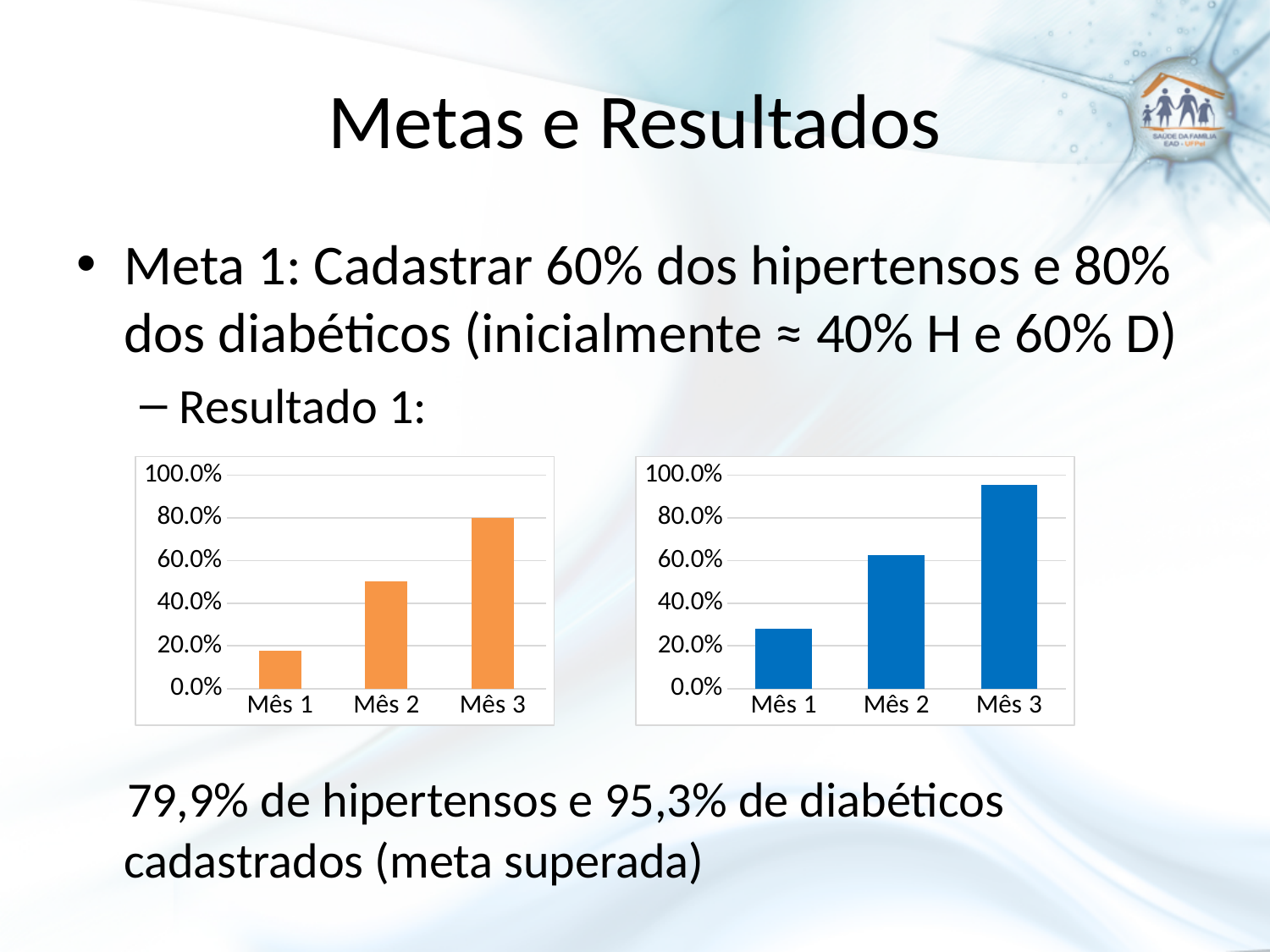

# Metas e Resultados
Meta 1: Cadastrar 60% dos hipertensos e 80% dos diabéticos (inicialmente ≈ 40% H e 60% D)
Resultado 1:

    79,9% de hipertensos e 95,3% de diabéticos cadastrados (meta superada)

### Chart

| Category | Cobertura do programa de atenção ao  hipertenso na unidade de saúde |
|---|---|
| Mês 1 | 0.1751592356687898 |
| Mês 2 | 0.5031847133757966 |
| Mês 3 | 0.7993630573248408 |

### Chart

| Category | Cobertura do programa de atenção ao  diabético na unidade de saúde |
|---|---|
| Mês 1 | 0.28037383177570113 |
| Mês 2 | 0.6261682242990656 |
| Mês 3 | 0.9532710280373836 |